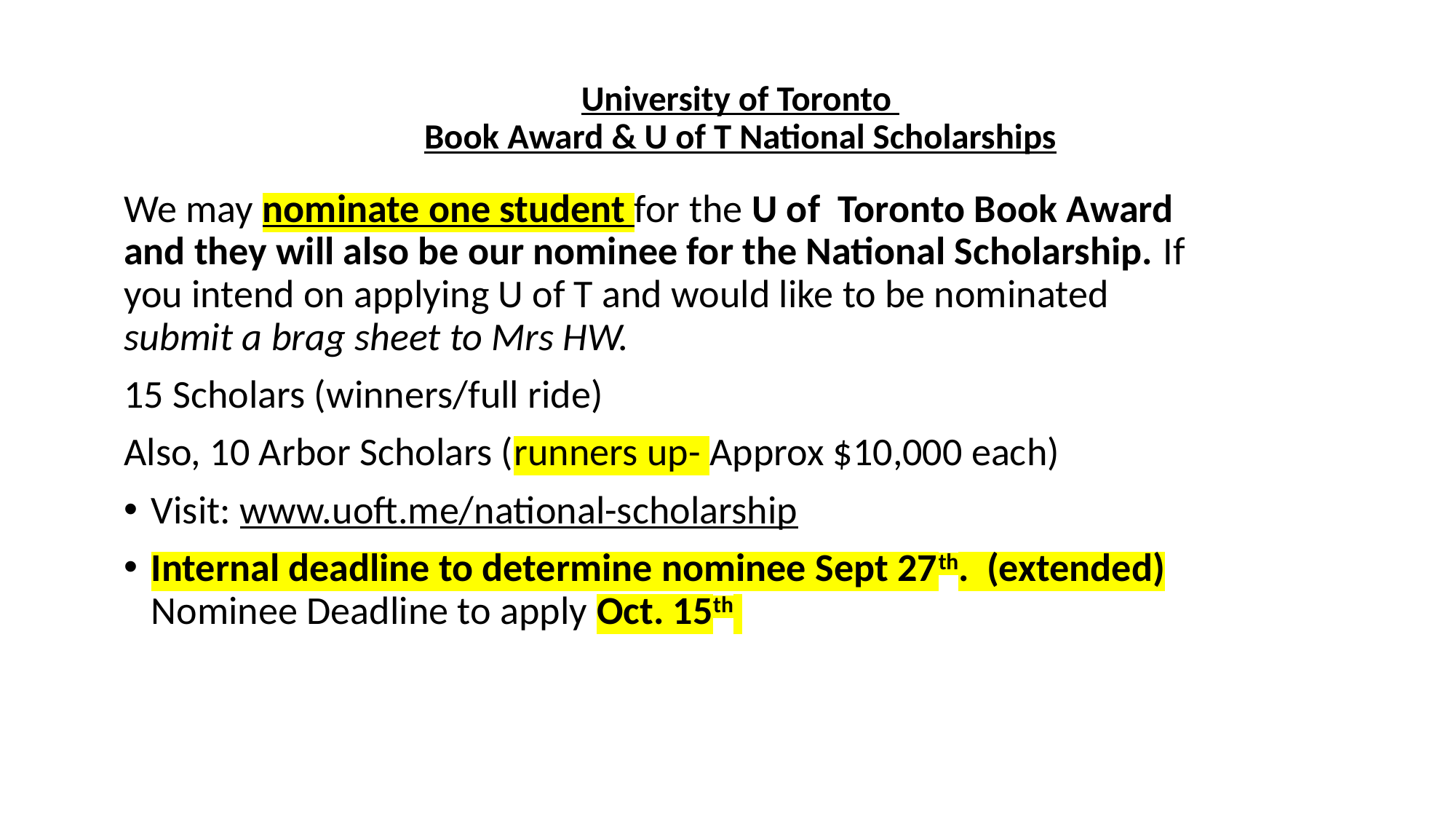

# University of Toronto Book Award & U of T National Scholarships
We may nominate one student for the U of  Toronto Book Award and they will also be our nominee for the National Scholarship. If you intend on applying U of T and would like to be nominated submit a brag sheet to Mrs HW.
15 Scholars (winners/full ride)
Also, 10 Arbor Scholars (runners up- Approx $10,000 each)
Visit: www.uoft.me/national-scholarship
Internal deadline to determine nominee Sept 27th.  (extended) Nominee Deadline to apply Oct. 15th